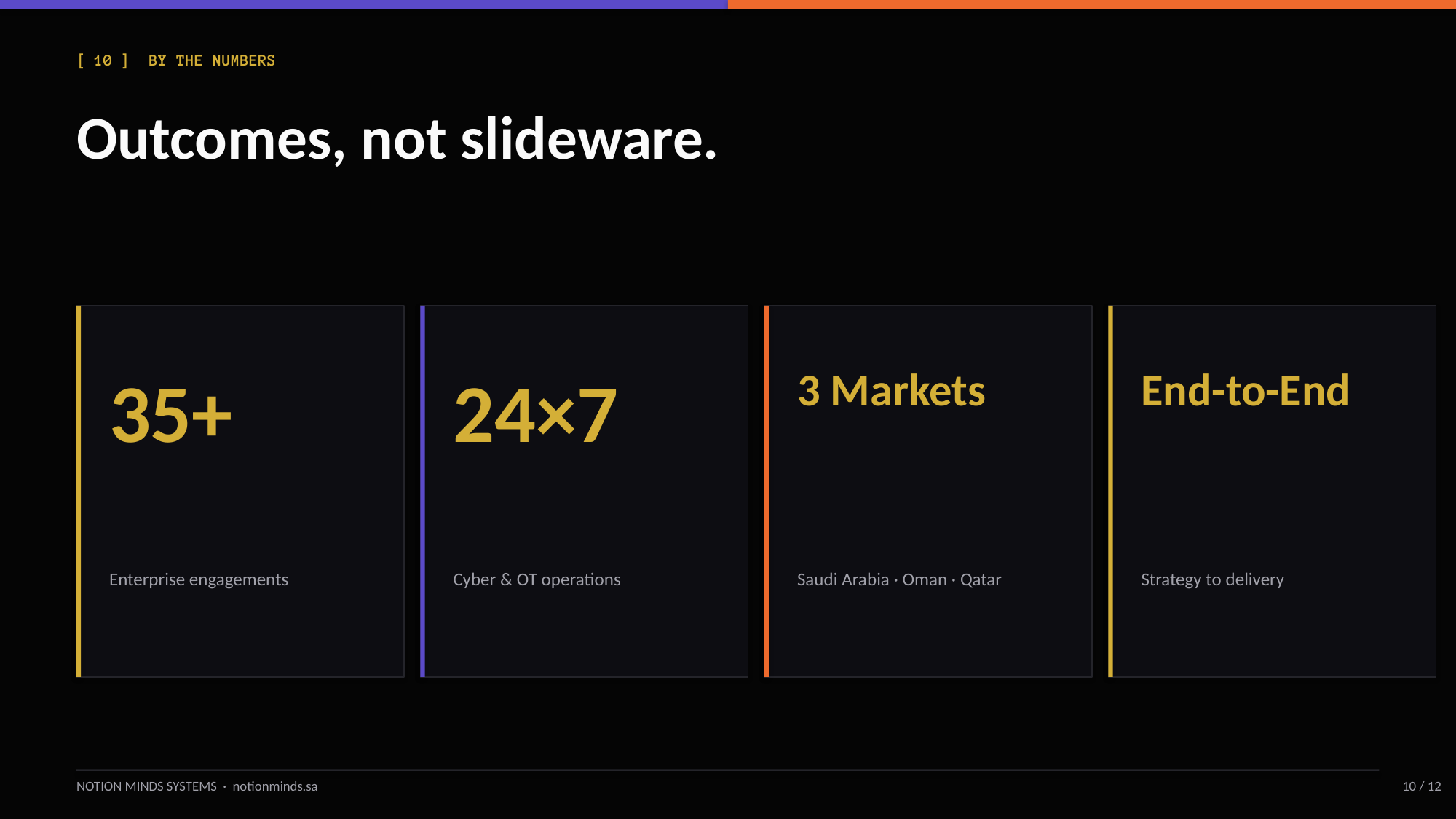

[ 10 ]  BY THE NUMBERS
Outcomes, not slideware.

35+
24×7
3 Markets
End-to-End
Enterprise engagements
Cyber & OT operations
Saudi Arabia · Oman · Qatar
Strategy to delivery

NOTION MINDS SYSTEMS  ·  notionminds.sa
10 / 12